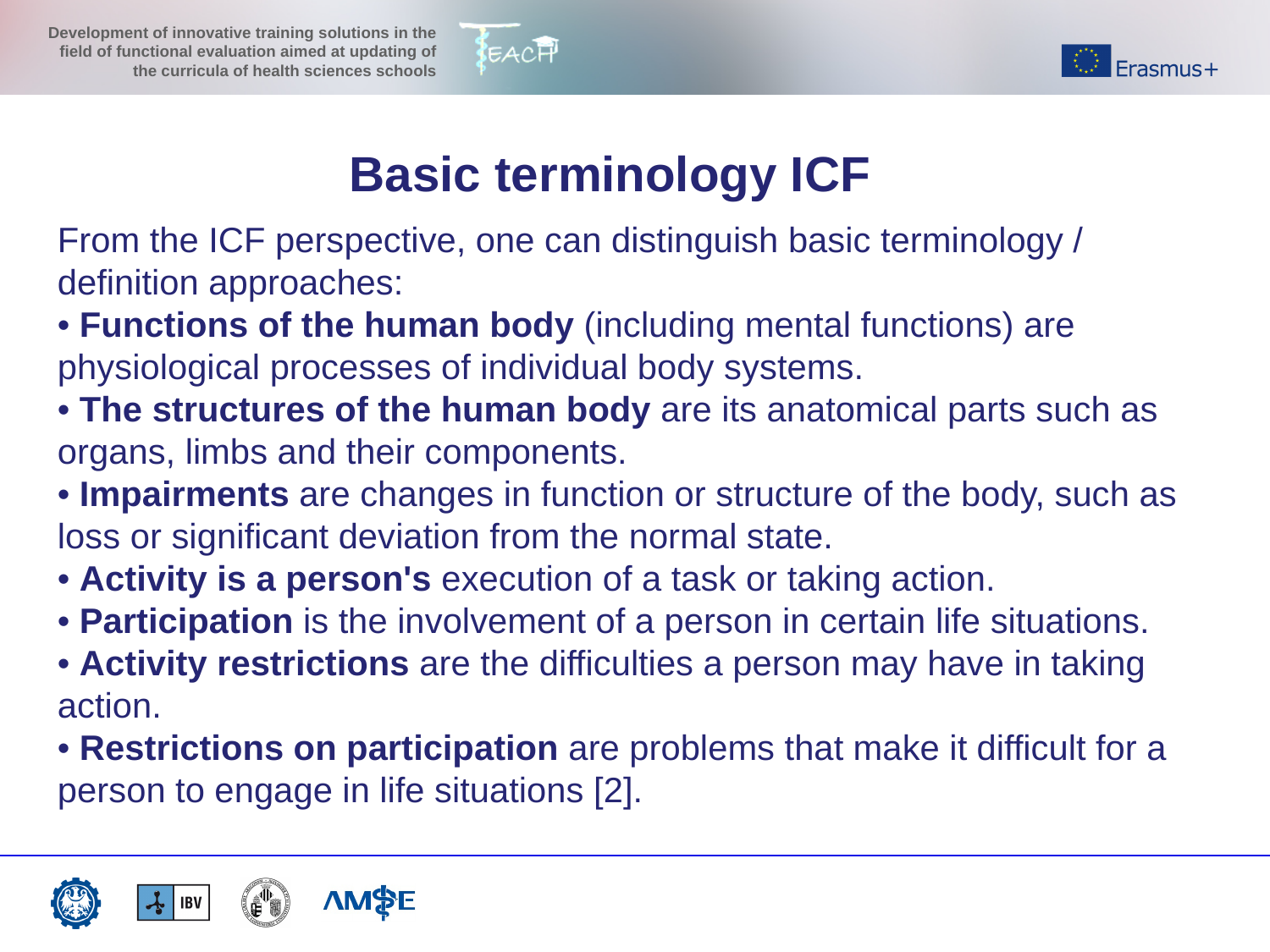

Basic terminology ICF
From the ICF perspective, one can distinguish basic terminology / definition approaches:
• Functions of the human body (including mental functions) are physiological processes of individual body systems.
• The structures of the human body are its anatomical parts such as organs, limbs and their components.
• Impairments are changes in function or structure of the body, such as loss or significant deviation from the normal state.
• Activity is a person's execution of a task or taking action.
• Participation is the involvement of a person in certain life situations.
• Activity restrictions are the difficulties a person may have in taking action.
• Restrictions on participation are problems that make it difficult for a person to engage in life situations [2].